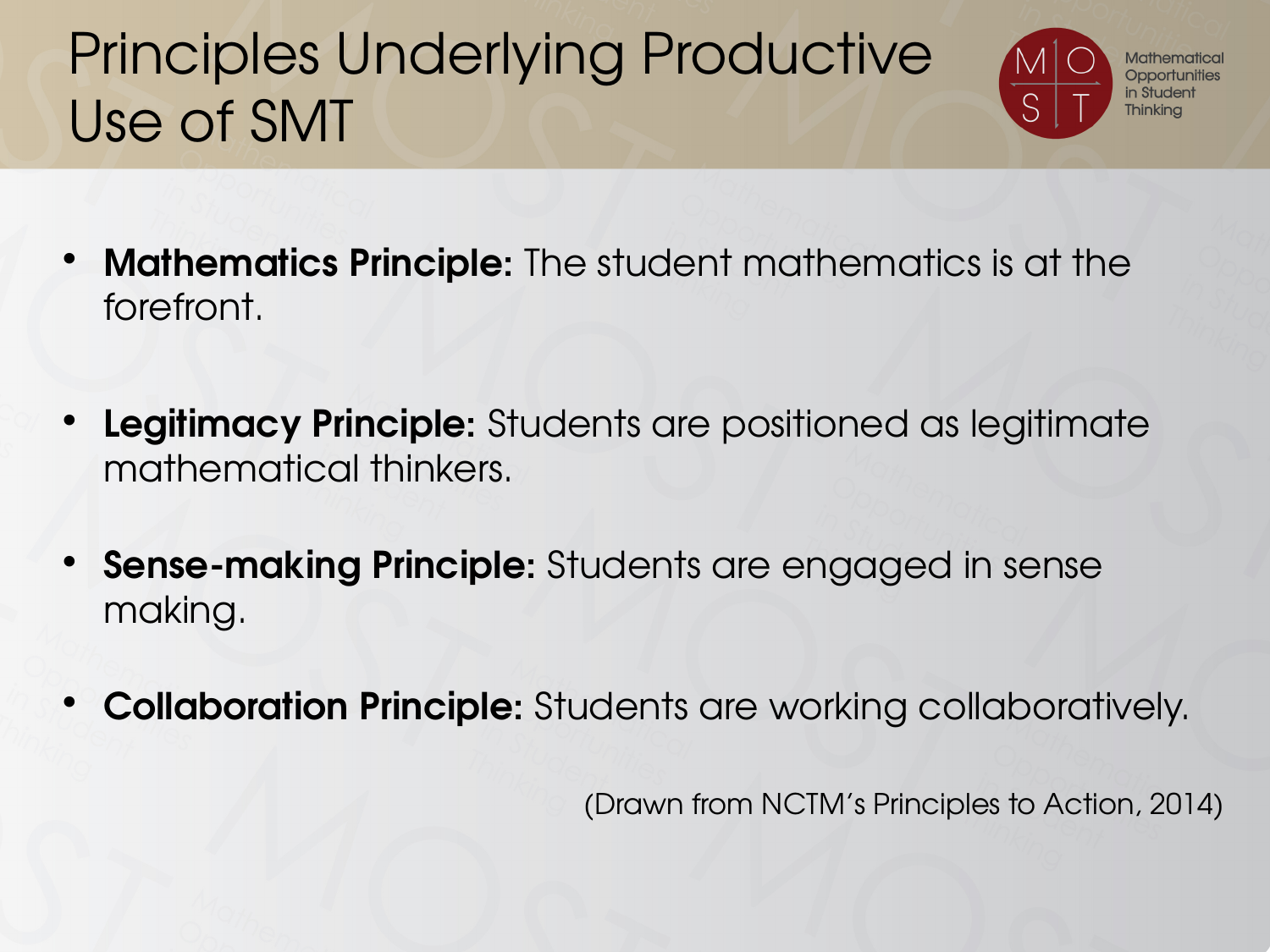

# Principles Underlying Productive Use of SMT
Mathematics Principle: The student mathematics is at the forefront.

Legitimacy Principle: Students are positioned as legitimate mathematical thinkers.
Sense-making Principle: Students are engaged in sense making.
Collaboration Principle: Students are working collaboratively.
(Drawn from NCTM’s Principles to Action, 2014)